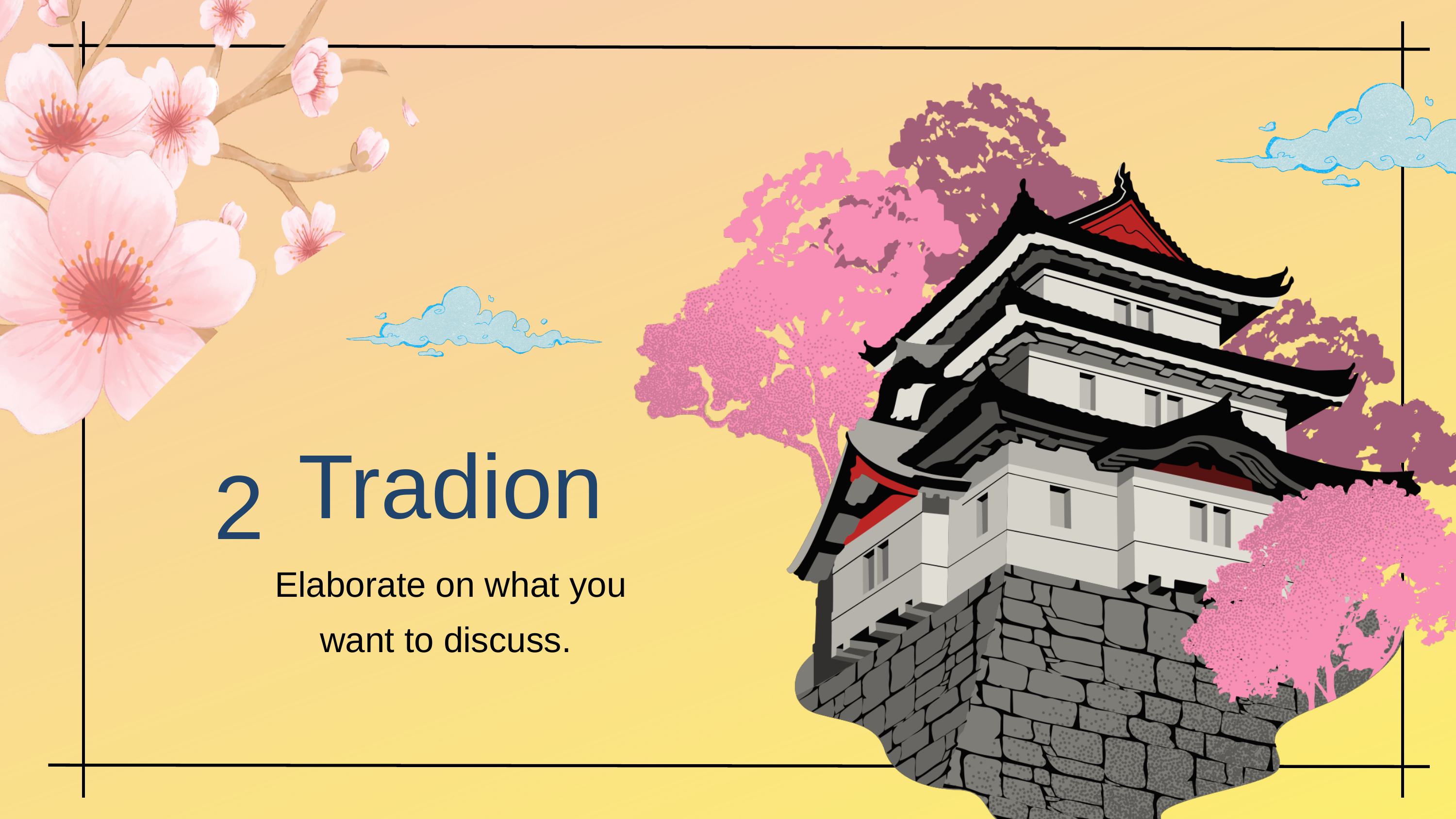

2
Tradion
Elaborate on what you want to discuss.